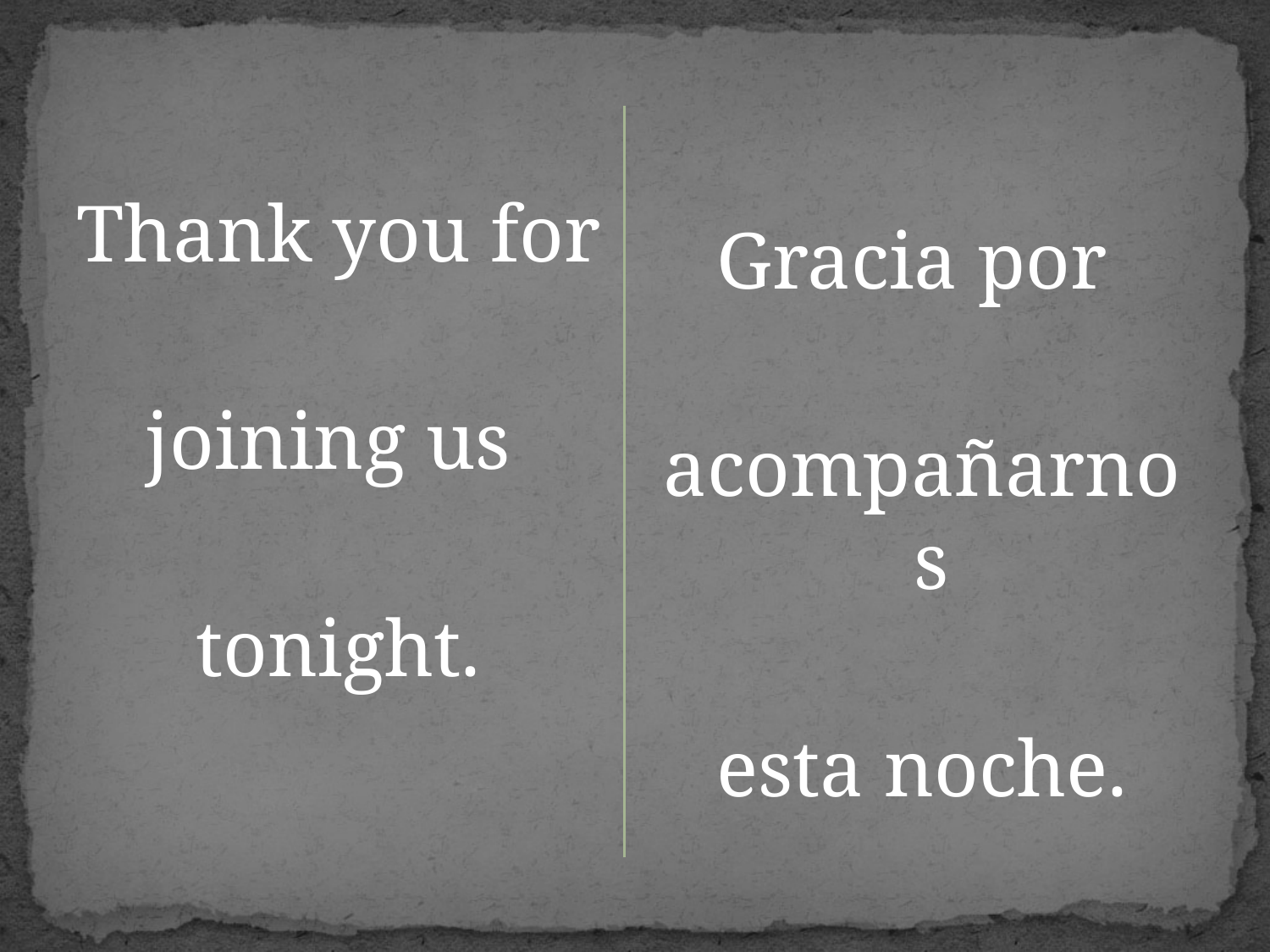

Thank you for

joining us

tonight.

Gracia por

acompañarnos

esta noche.